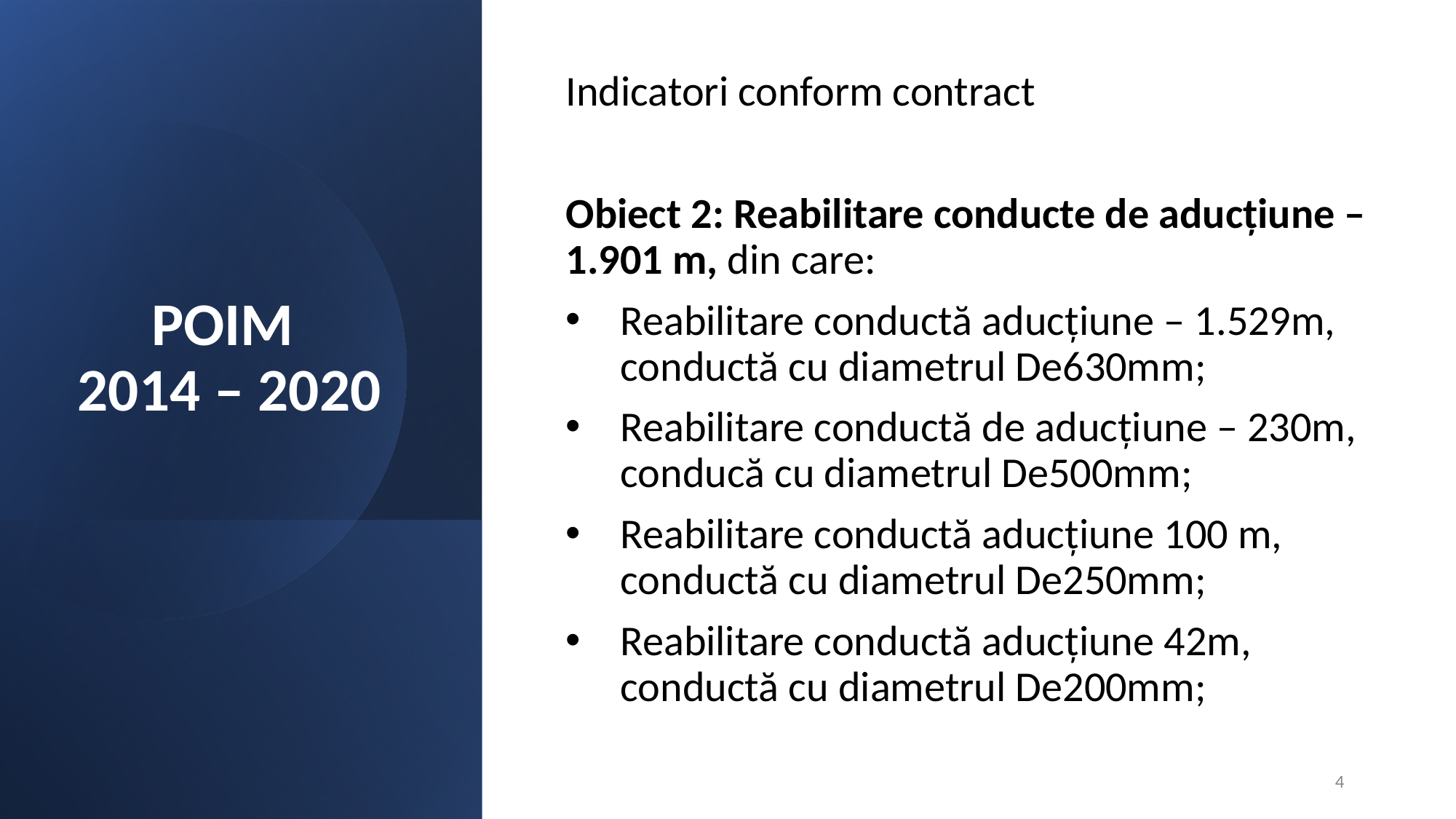

Indicatori conform contract

Obiect 2: Reabilitare conducte de aducțiune – 1.901 m, din care:
Reabilitare conductă aducțiune – 1.529m, conductă cu diametrul De630mm;
Reabilitare conductă de aducțiune – 230m, conducă cu diametrul De500mm;
Reabilitare conductă aducțiune 100 m, conductă cu diametrul De250mm;
Reabilitare conductă aducțiune 42m, conductă cu diametrul De200mm;

# POIM 2014 – 2020

4